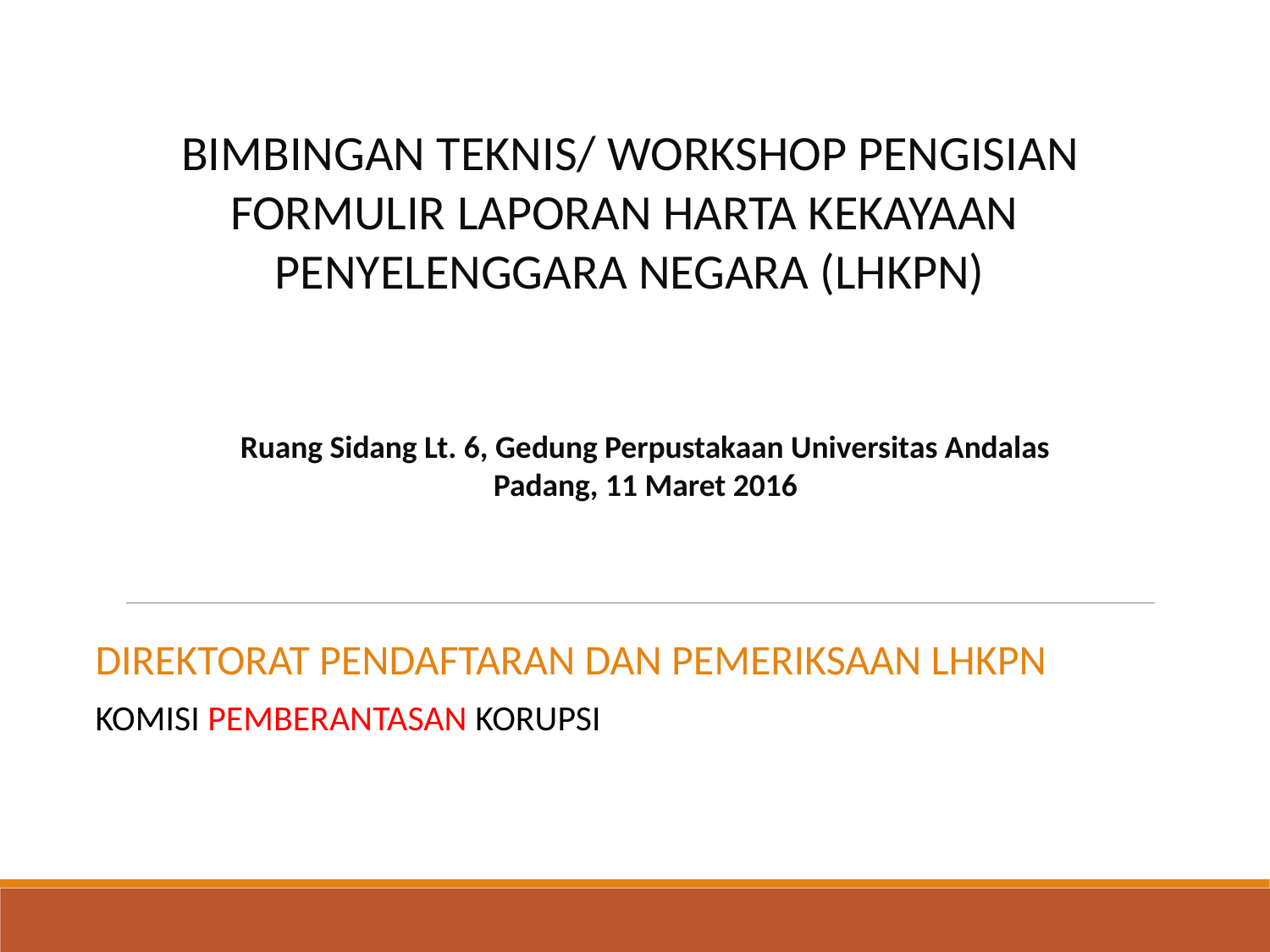

BIMBINGAN TEKNIS/ WORKSHOP PENGISIAN
FORMULIR LAPORAN HARTA KEKAYAAN
PENYELENGGARA NEGARA (LHKPN)
Ruang Sidang Lt. 6, Gedung Perpustakaan Universitas Andalas
Padang, 11 Maret 2016
DIREKTORAT PENDAFTARAN DAN PEMERIKSAAN LHKPN
KOMISI PEMBERANTASAN KORUPSI